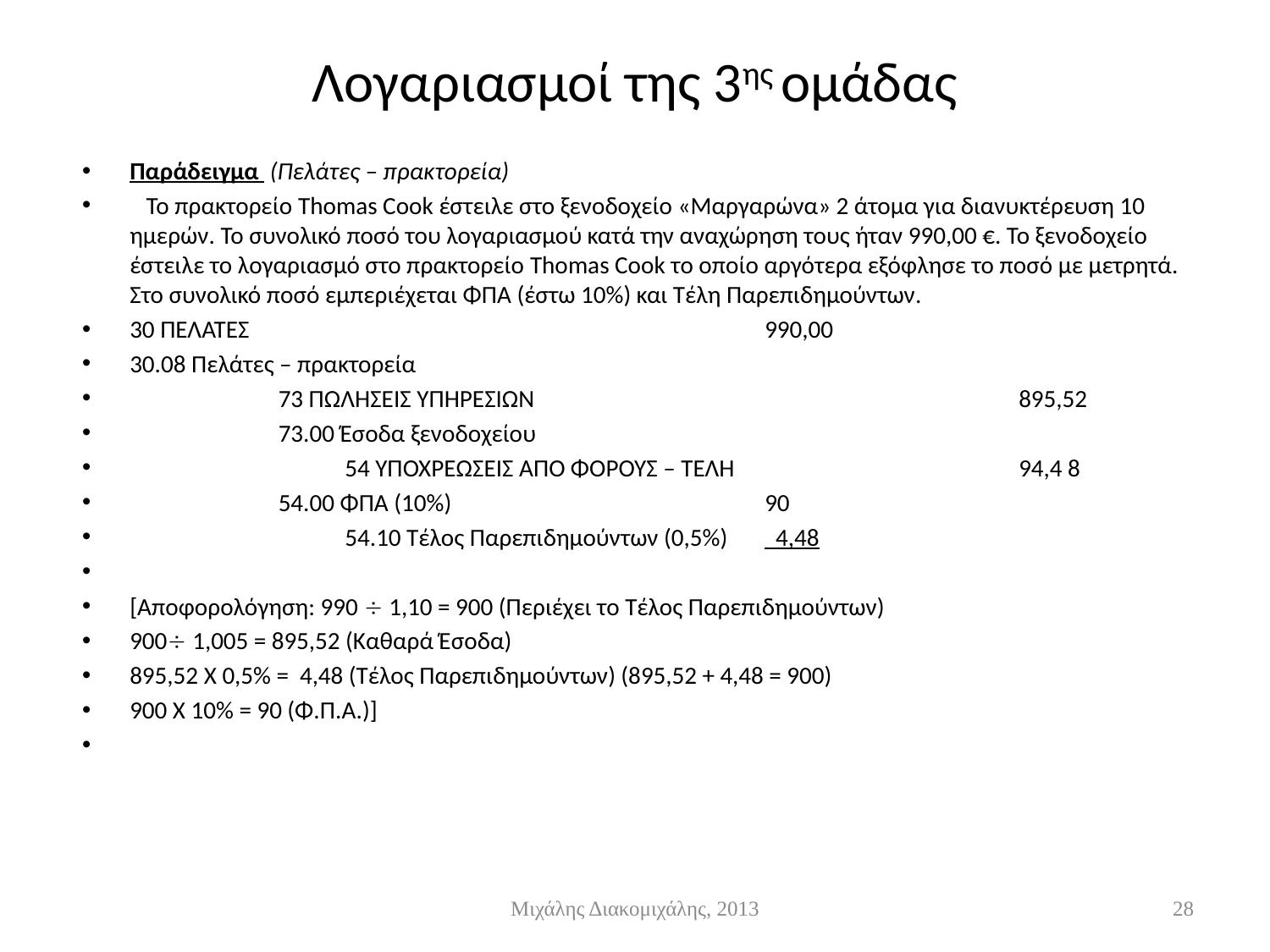

# Λογαριασμοί της 3ης ομάδας
Παράδειγμα  (Πελάτες – πρακτορεία)
   Το πρακτορείο Thomas Cook έστειλε στο ξενοδοχείο «Μαργαρώνα» 2 άτομα για διανυκτέρευση 10 ημερών. Το συνολικό ποσό του λογαριασμού κατά την αναχώρηση τους ήταν 990,00 €. Το ξενοδοχείο έστειλε το λογαριασμό στο πρακτορείο Thomas Cook το οποίο αργότερα εξόφλησε το ποσό με μετρητά. Στο συνολικό ποσό εμπεριέχεται ΦΠΑ (έστω 10%) και Τέλη Παρεπιδημούντων.
30 ΠΕΛΑΤΕΣ					990,00
30.08 Πελάτες – πρακτορεία
                           73 ΠΩΛΗΣΕΙΣ ΥΠΗΡΕΣΙΩΝ				895,52
                           73.00 Έσοδα ξενοδοχείου
 	                54 ΥΠΟΧΡΕΩΣΕΙΣ ΑΠΟ ΦΟΡΟΥΣ – ΤΕΛΗ			94,4 8
                           54.00 ΦΠΑ (10%)        			90
 	                54.10 Τέλος Παρεπιδημούντων (0,5%) 	  4,48

[Αποφορολόγηση: 990 ÷ 1,10 = 900 (Περιέχει το Τέλος Παρεπιδημούντων)
900÷ 1,005 = 895,52 (Καθαρά Έσοδα)
895,52 X 0,5% =  4,48 (Τέλος Παρεπιδημούντων) (895,52 + 4,48 = 900)
900 Χ 10% = 90 (Φ.Π.Α.)]

Μιχάλης Διακομιχάλης, 2013
28